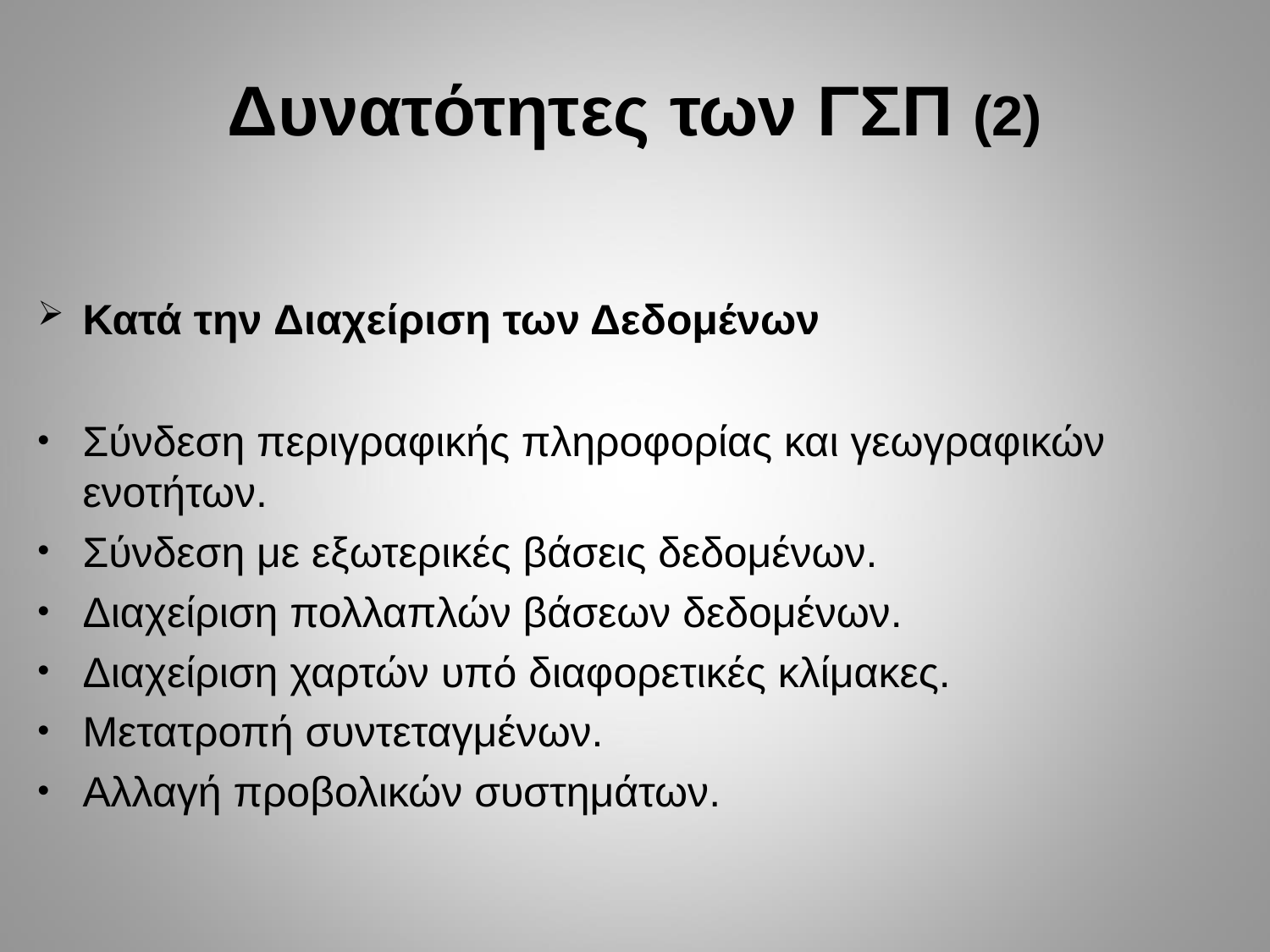

# Δυνατότητες των ΓΣΠ (2)
Κατά την Διαχείριση των Δεδομένων

Σύνδεση περιγραφικής πληροφορίας και γεωγραφικών ενοτήτων.
Σύνδεση με εξωτερικές βάσεις δεδομένων.
Διαχείριση πολλαπλών βάσεων δεδομένων.
Διαχείριση χαρτών υπό διαφορετικές κλίμακες.
Μετατροπή συντεταγμένων.
Αλλαγή προβολικών συστημάτων.